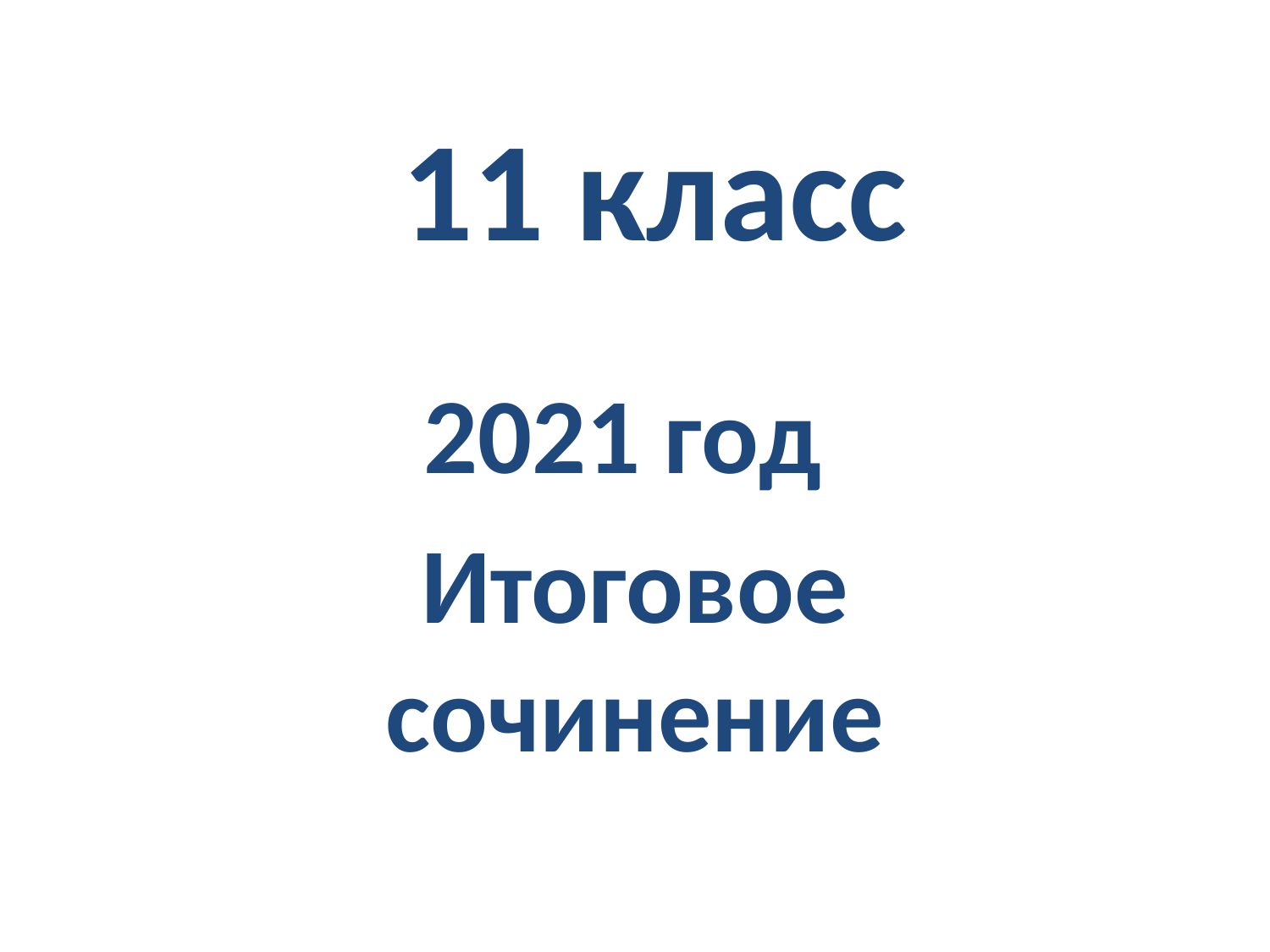

# 11 класс
2021 год
Итоговое сочинение